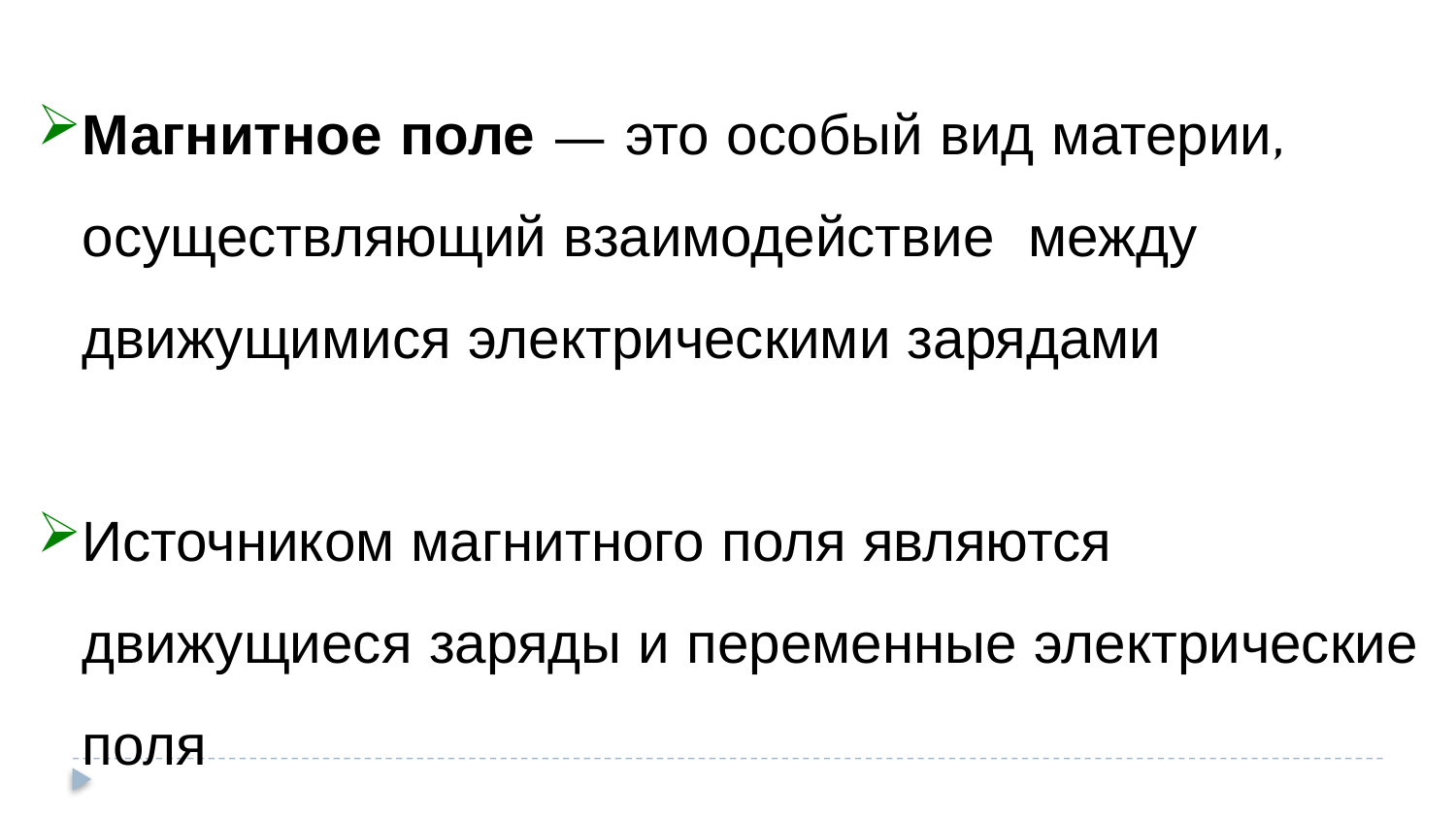

Магнитное поле — это особый вид материи, осуществляющий взаимодействие  между движущимися электрическими зарядами

Источником магнитного поля являются движущиеся заряды и переменные электрические поля